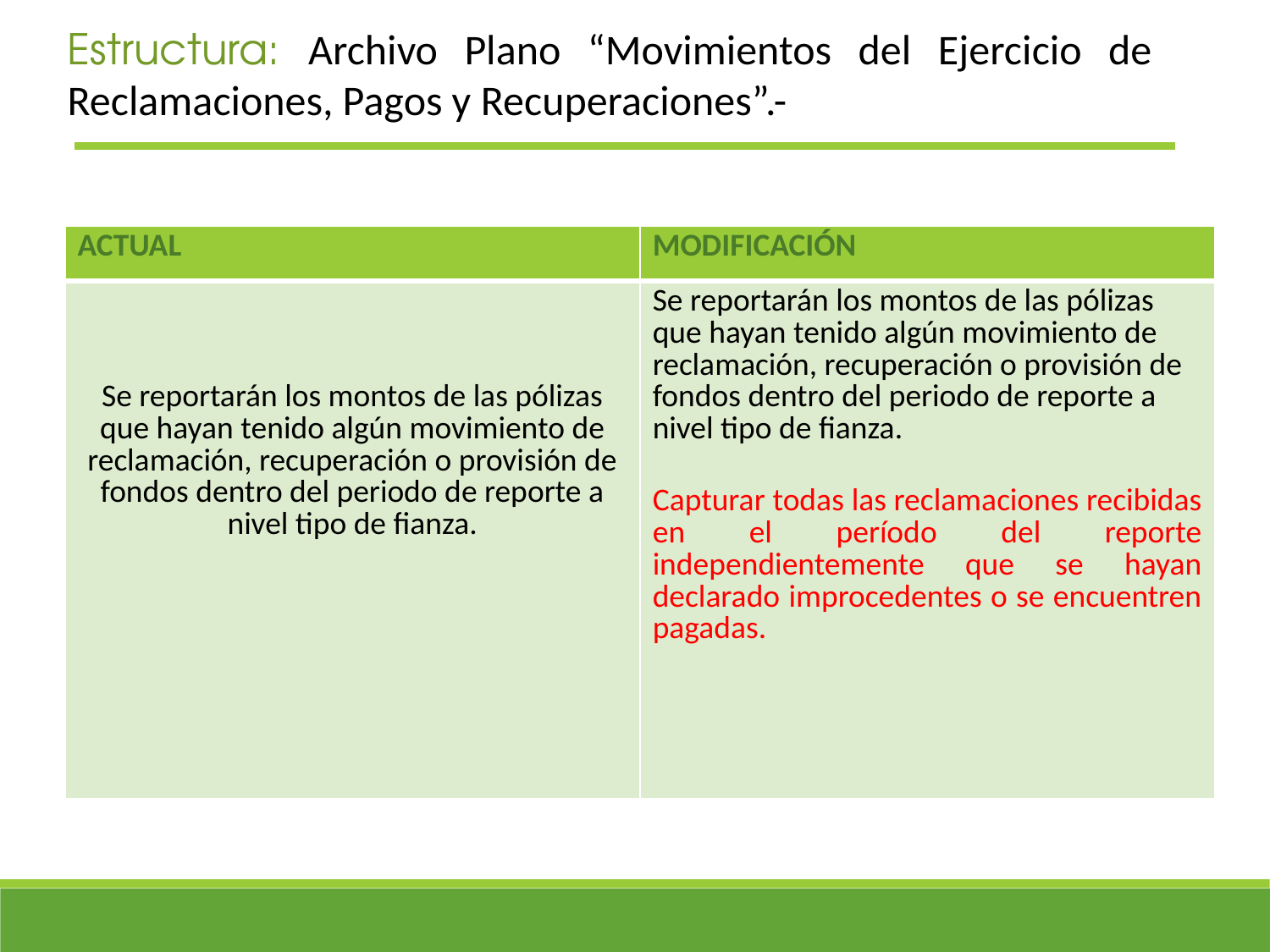

Estructura: Archivo Plano “Movimientos del Ejercicio de Reclamaciones, Pagos y Recuperaciones”.-
| ACTUAL | MODIFICACIÓN |
| --- | --- |
| Se reportarán los montos de las pólizas que hayan tenido algún movimiento de reclamación, recuperación o provisión de fondos dentro del periodo de reporte a nivel tipo de fianza. | Se reportarán los montos de las pólizas que hayan tenido algún movimiento de reclamación, recuperación o provisión de fondos dentro del periodo de reporte a nivel tipo de fianza. Capturar todas las reclamaciones recibidas en el período del reporte independientemente que se hayan declarado improcedentes o se encuentren pagadas. |